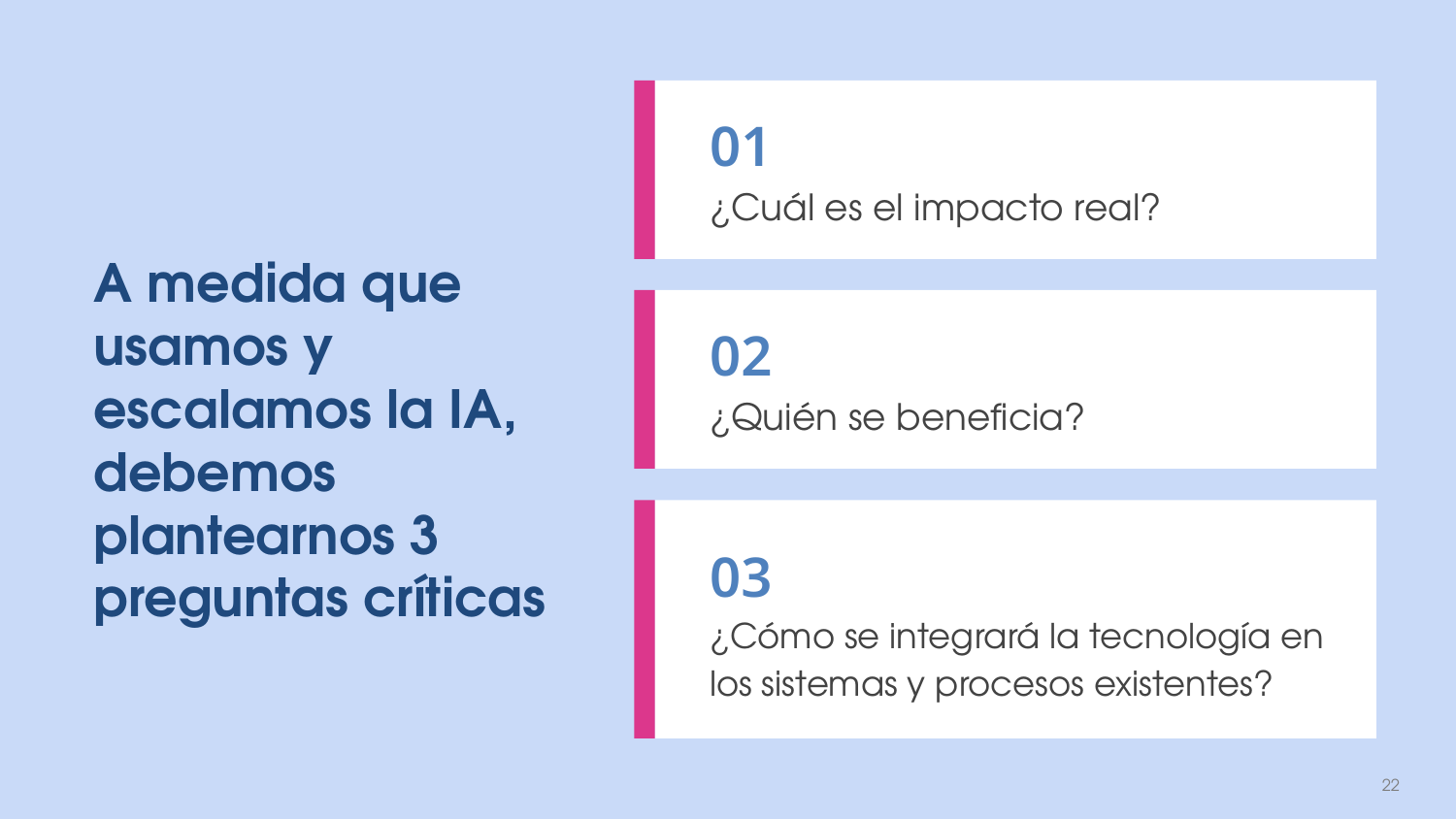

01
¿Cuál es el impacto real?

# A medida que usamos y escalamos la IA, debemos plantearnos 3 preguntas críticas
02
¿Quién se beneficia?

03
¿Cómo se integrará la tecnología en los sistemas y procesos existentes?
22